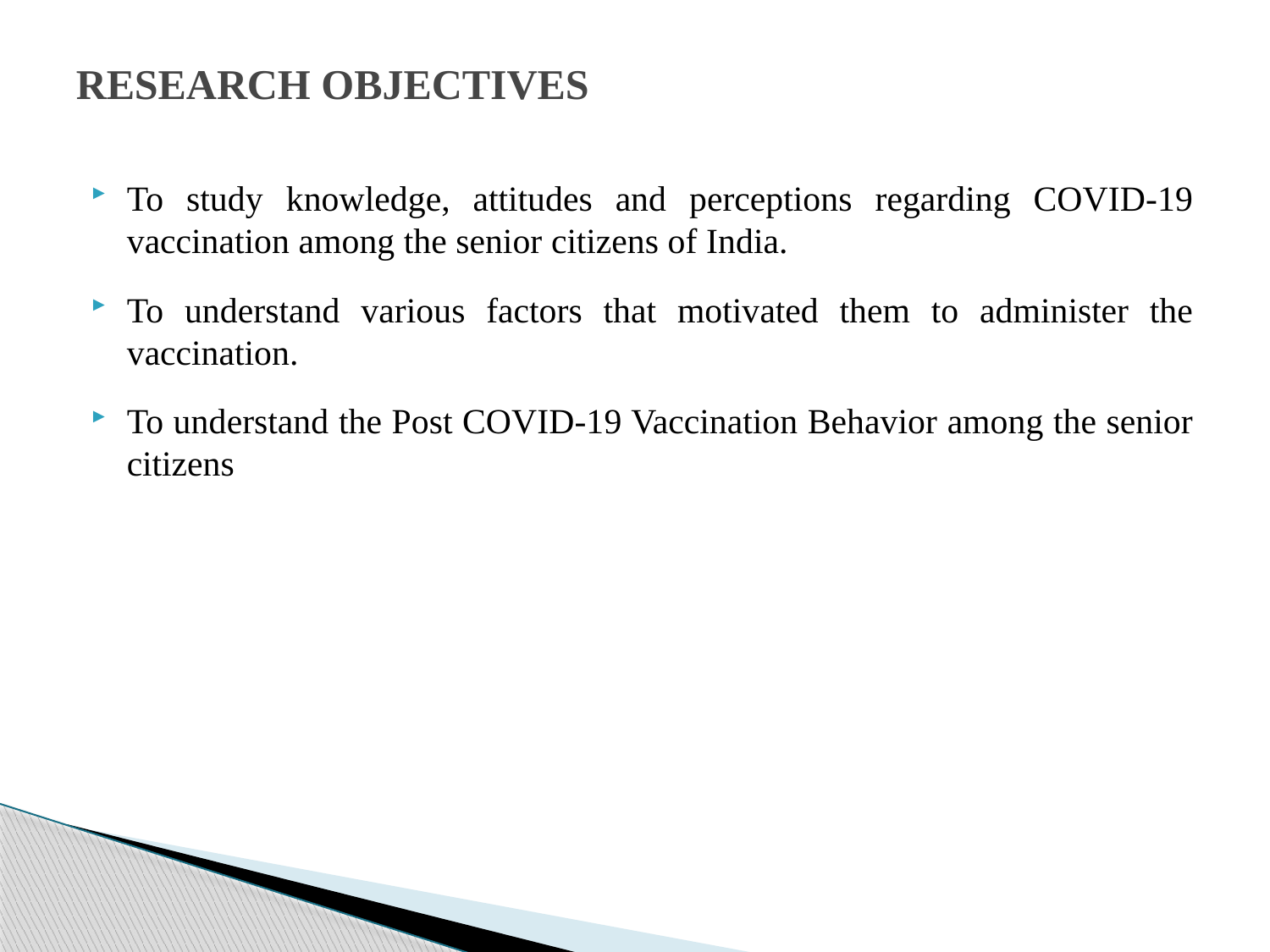

# RESEARCH OBJECTIVES
To study knowledge, attitudes and perceptions regarding COVID-19 vaccination among the senior citizens of India.

To understand various factors that motivated them to administer the vaccination.

To understand the Post COVID-19 Vaccination Behavior among the senior citizens